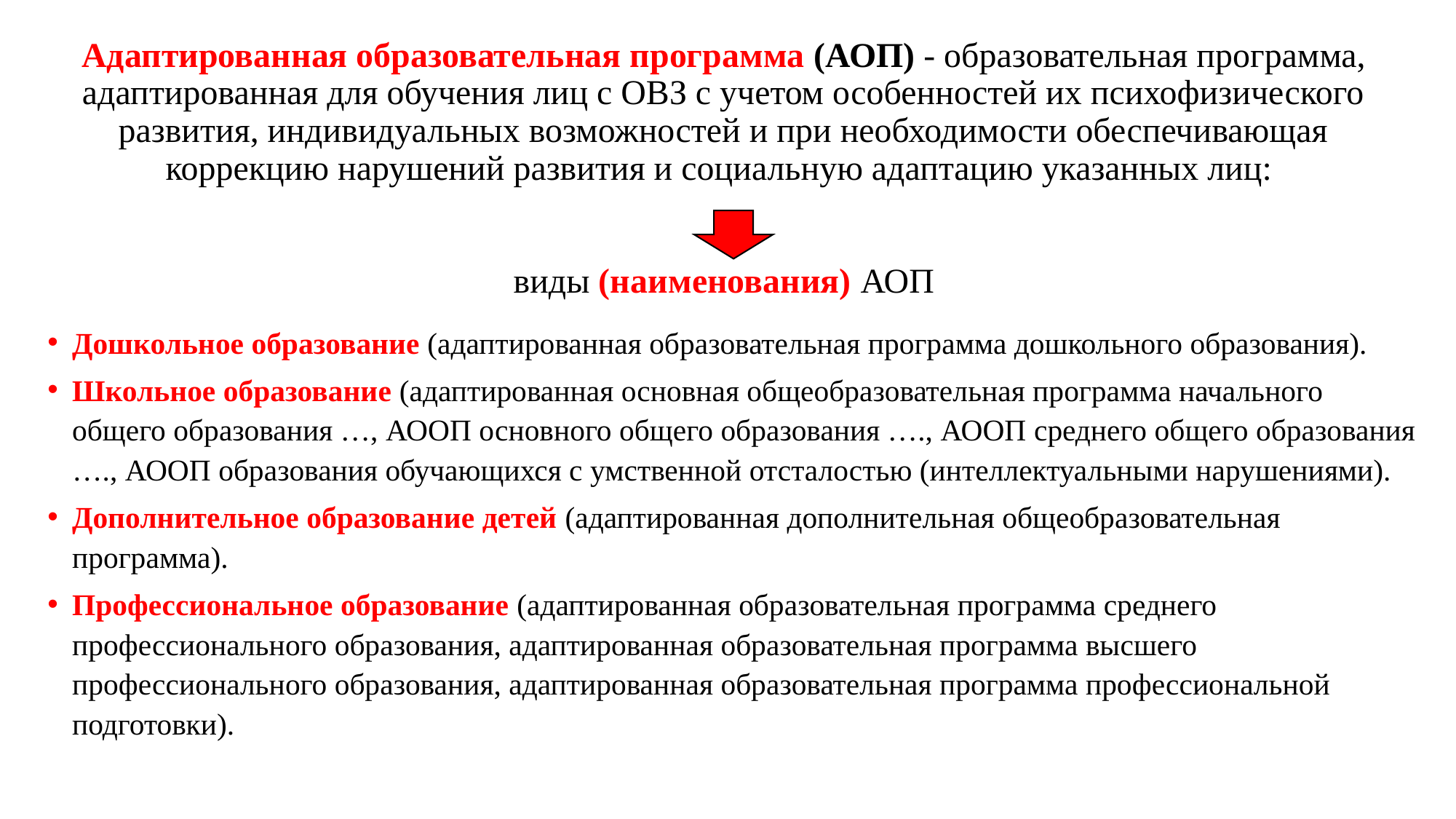

# Адаптированная образовательная программа (АОП) - образовательная программа, адаптированная для обучения лиц с ОВЗ с учетом особенностей их психофизического развития, индивидуальных возможностей и при необходимости обеспечивающая коррекцию нарушений развития и социальную адаптацию указанных лиц: виды (наименования) АОП

Дошкольное образование (адаптированная образовательная программа дошкольного образования).
Школьное образование (адаптированная основная общеобразовательная программа начального общего образования …, АООП основного общего образования …., АООП среднего общего образования …., АООП образования обучающихся с умственной отсталостью (интеллектуальными нарушениями).
Дополнительное образование детей (адаптированная дополнительная общеобразовательная программа).
Профессиональное образование (адаптированная образовательная программа среднего профессионального образования, адаптированная образовательная программа высшего профессионального образования, адаптированная образовательная программа профессиональной подготовки).